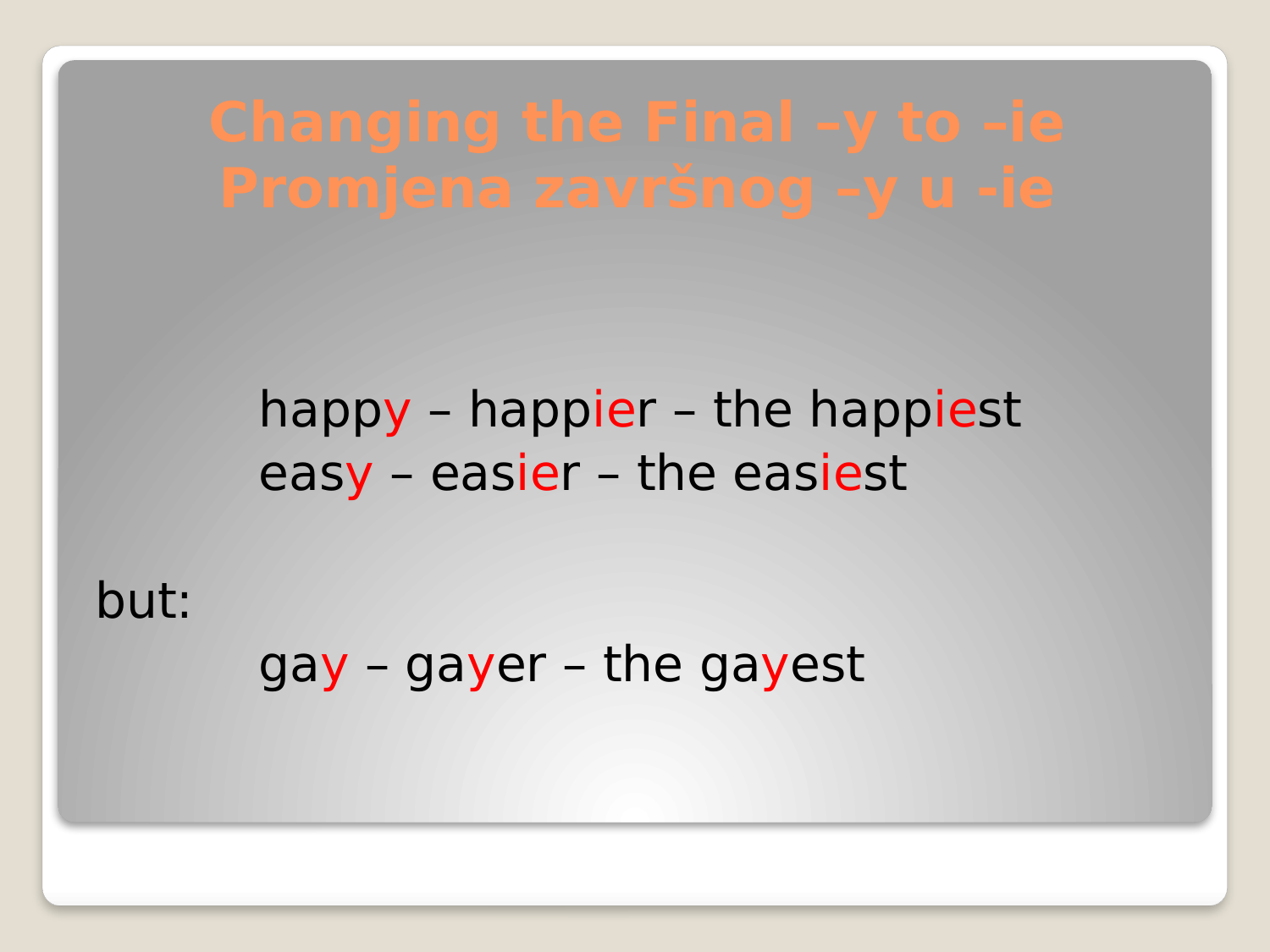

# Changing the Final –y to –ie Promjena završnog –y u -ie

		happy – happier – the happiest
		easy – easier – the easiest

but:
		gay – gayer – the gayest